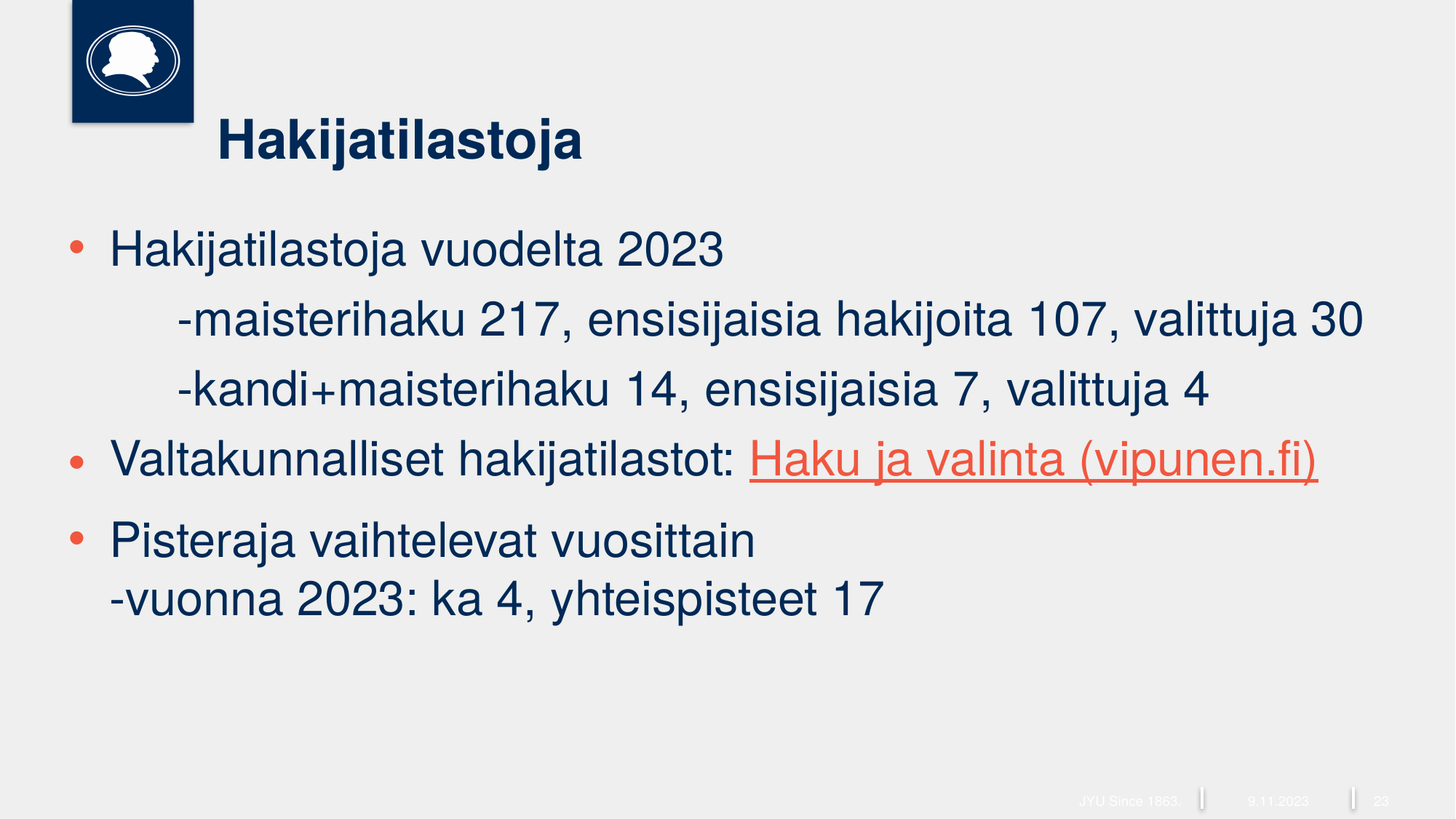

# Hakijatilastoja
Hakijatilastoja vuodelta 2023
	-maisterihaku 217, ensisijaisia hakijoita 107, valittuja 30
	-kandi+maisterihaku 14, ensisijaisia 7, valittuja 4
Valtakunnalliset hakijatilastot: Haku ja valinta (vipunen.fi)
Pisteraja vaihtelevat vuosittain
-vuonna 2023: ka 4, yhteispisteet 17
JYU Since 1863.
9.11.2023
23